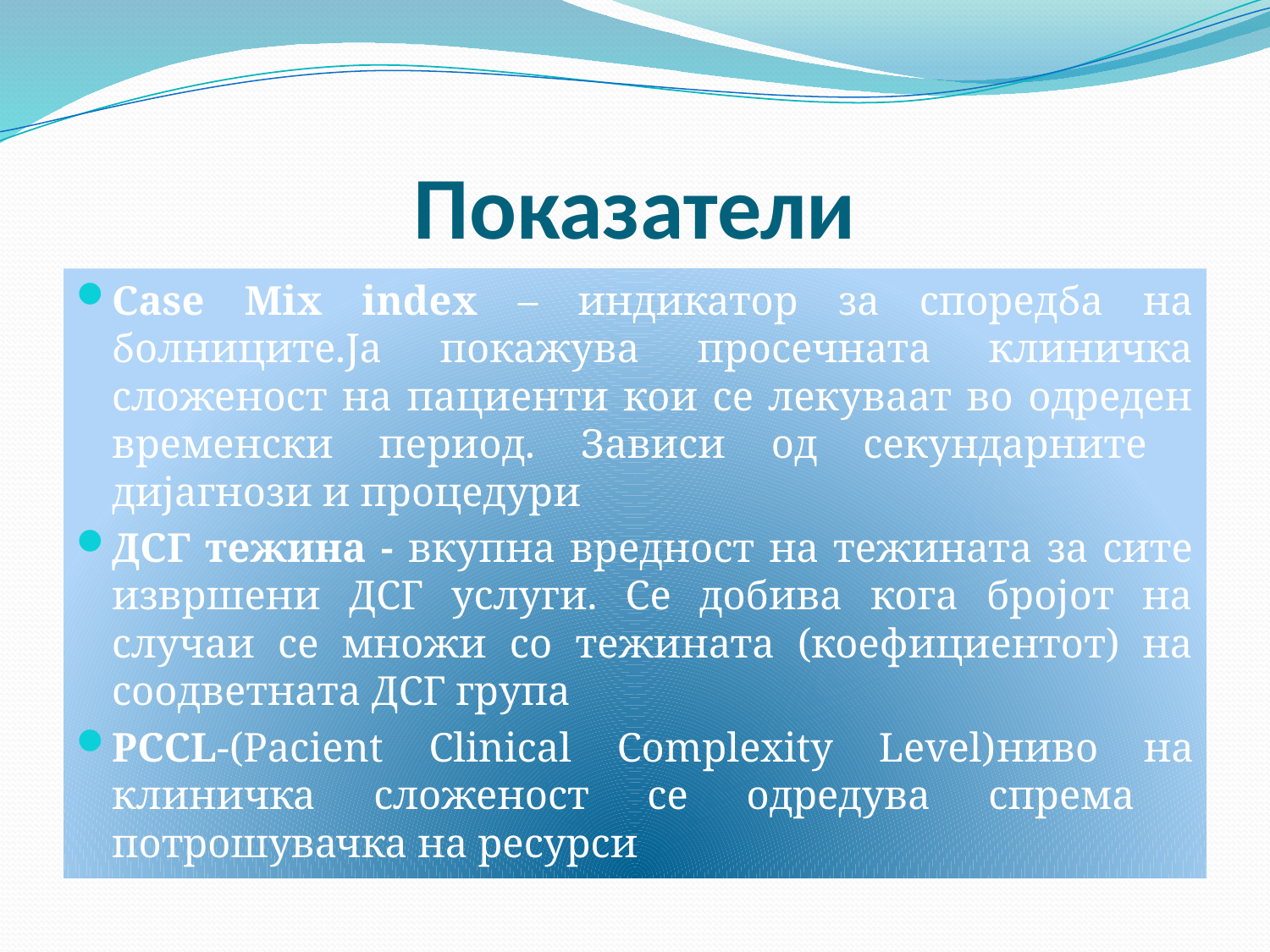

# Показатели
Case Mix index – индикатор за споредба на болниците.Ја покажува просечната клиничка сложеност на пациенти кои се лекуваат во одреден временски период. Зависи од секундарните  дијагнози и процедури
ДСГ тежина - вкупна вредност на тежината за сите извршени ДСГ услуги. Се добива кога бројот на случаи се множи со тежината (коефициентот) на соодветната ДСГ група
PCCL-(Pacient Clinical Complexity Level)ниво на клиничка сложеност се одредува спрема  потрошувачка на ресурси